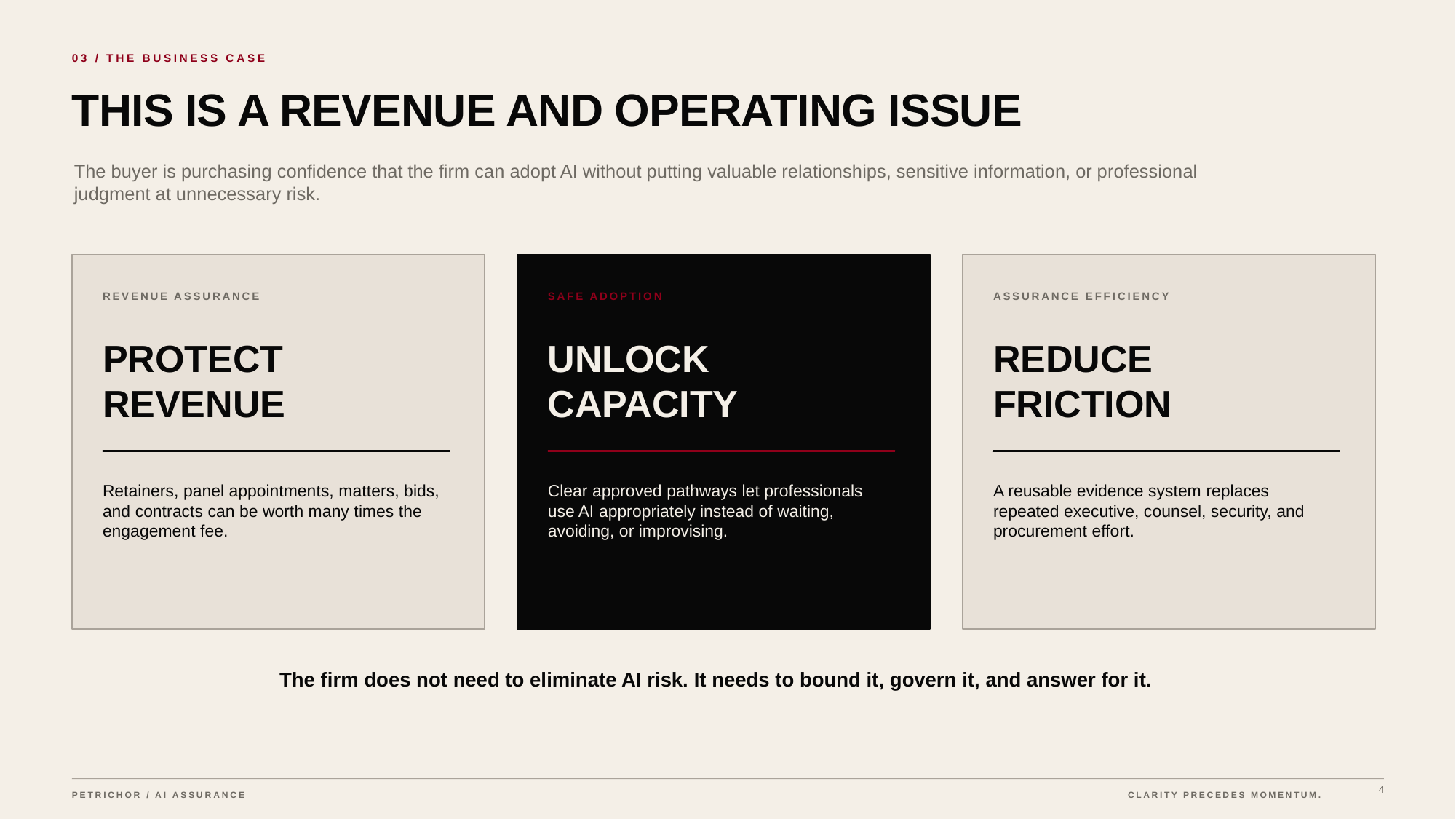

03 / THE BUSINESS CASE
THIS IS A REVENUE AND OPERATING ISSUE
The buyer is purchasing confidence that the firm can adopt AI without putting valuable relationships, sensitive information, or professional judgment at unnecessary risk.

REVENUE ASSURANCE
SAFE ADOPTION
ASSURANCE EFFICIENCY
PROTECT
REVENUE
UNLOCK
CAPACITY
REDUCE
FRICTION

Retainers, panel appointments, matters, bids, and contracts can be worth many times the engagement fee.
Clear approved pathways let professionals use AI appropriately instead of waiting, avoiding, or improvising.
A reusable evidence system replaces repeated executive, counsel, security, and procurement effort.
The firm does not need to eliminate AI risk. It needs to bound it, govern it, and answer for it.
4